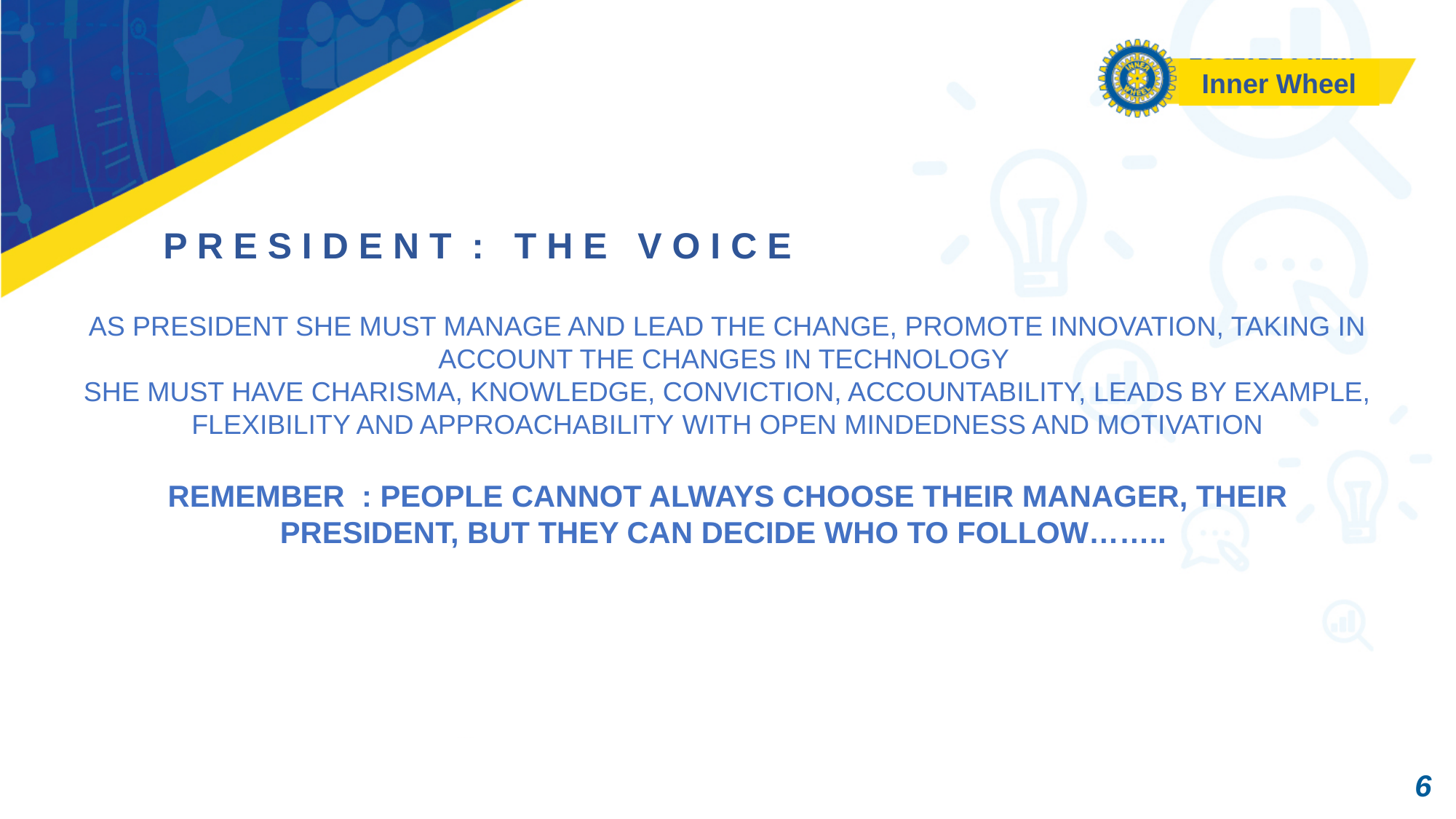

Inner Wheel
P R E S I D E N T  :   T H E   V O I C E

AS PRESIDENT SHE MUST MANAGE AND LEAD THE CHANGE, PROMOTE INNOVATION, TAKING IN ACCOUNT THE CHANGES IN TECHNOLOGY
SHE MUST HAVE CHARISMA, KNOWLEDGE, CONVICTION, ACCOUNTABILITY, LEADS BY EXAMPLE, FLEXIBILITY AND APPROACHABILITY WITH OPEN MINDEDNESS AND MOTIVATION

REMEMBER  : PEOPLE CANNOT ALWAYS CHOOSE THEIR MANAGER, THEIR PRESIDENT, BUT THEY CAN DECIDE WHO TO FOLLOW……..

6